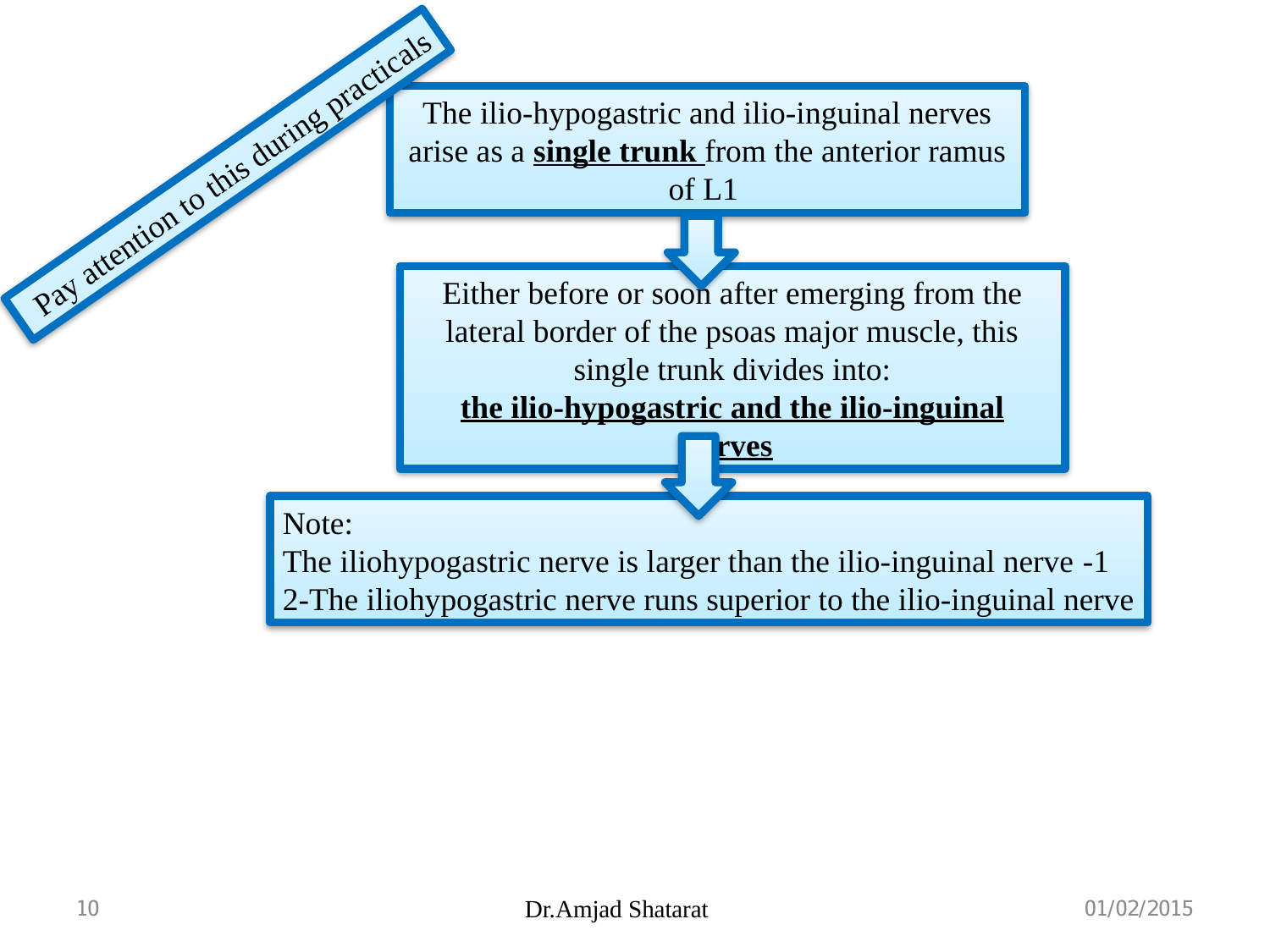

The ilio-hypogastric and ilio-inguinal nerves arise as a single trunk from the anterior ramus of L1
Pay attention to this during practicals

Either before or soon after emerging from the lateral border of the psoas major muscle, this single trunk divides into:
the ilio-hypogastric and the ilio-inguinal nerves

:Note
1- The iliohypogastric nerve is larger than the ilio-inguinal nerve
2-The iliohypogastric nerve runs superior to the ilio-inguinal nerve
10
Dr.Amjad Shatarat
01/02/2015